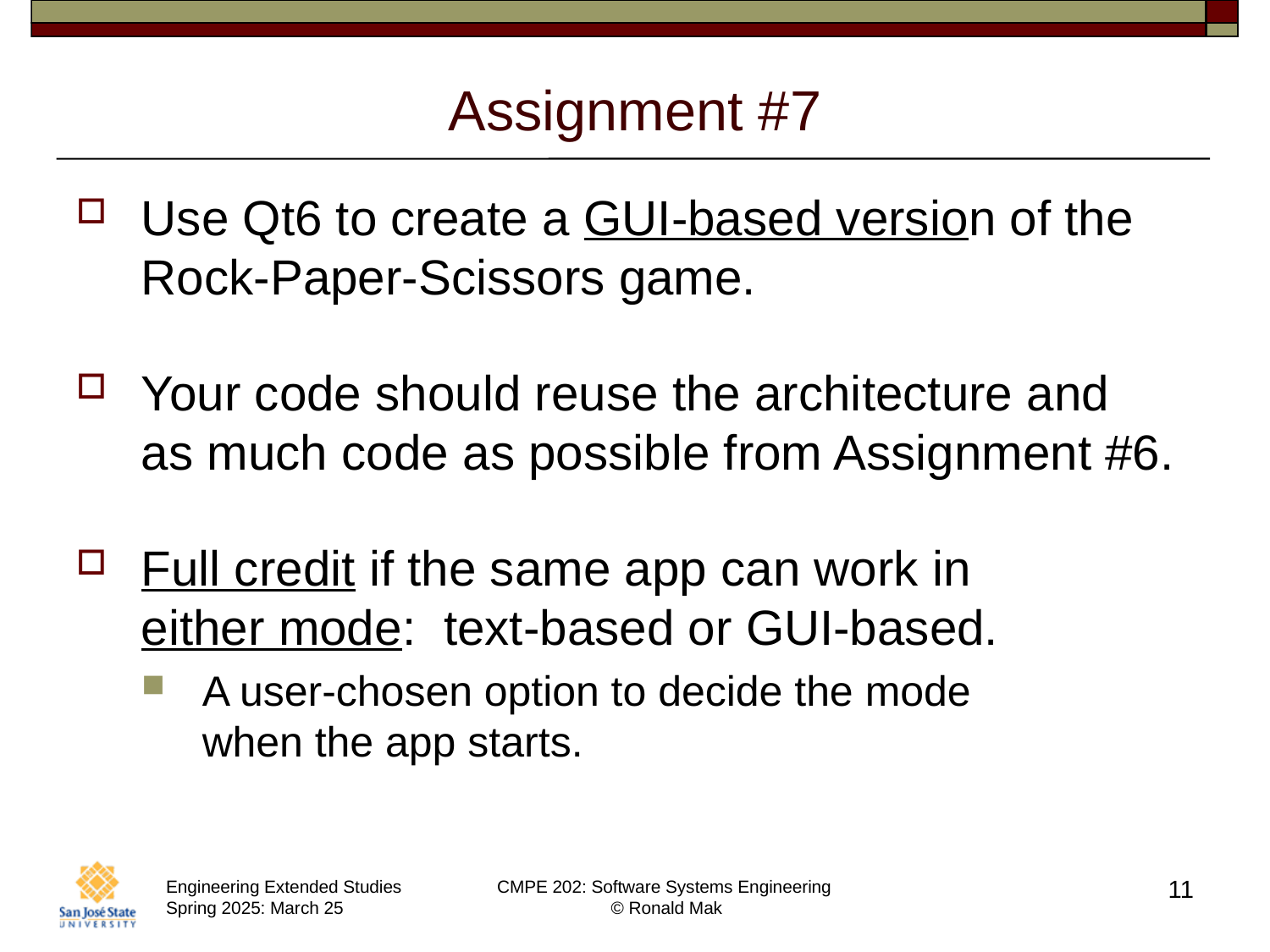

# Assignment #7
Use Qt6 to create a GUI-based version of the Rock-Paper-Scissors game.

Your code should reuse the architecture and
as much code as possible from Assignment #6.

Full credit if the same app can work in
either mode:  text-based or GUI-based.
A user-chosen option to decide the mode
when the app starts.
11